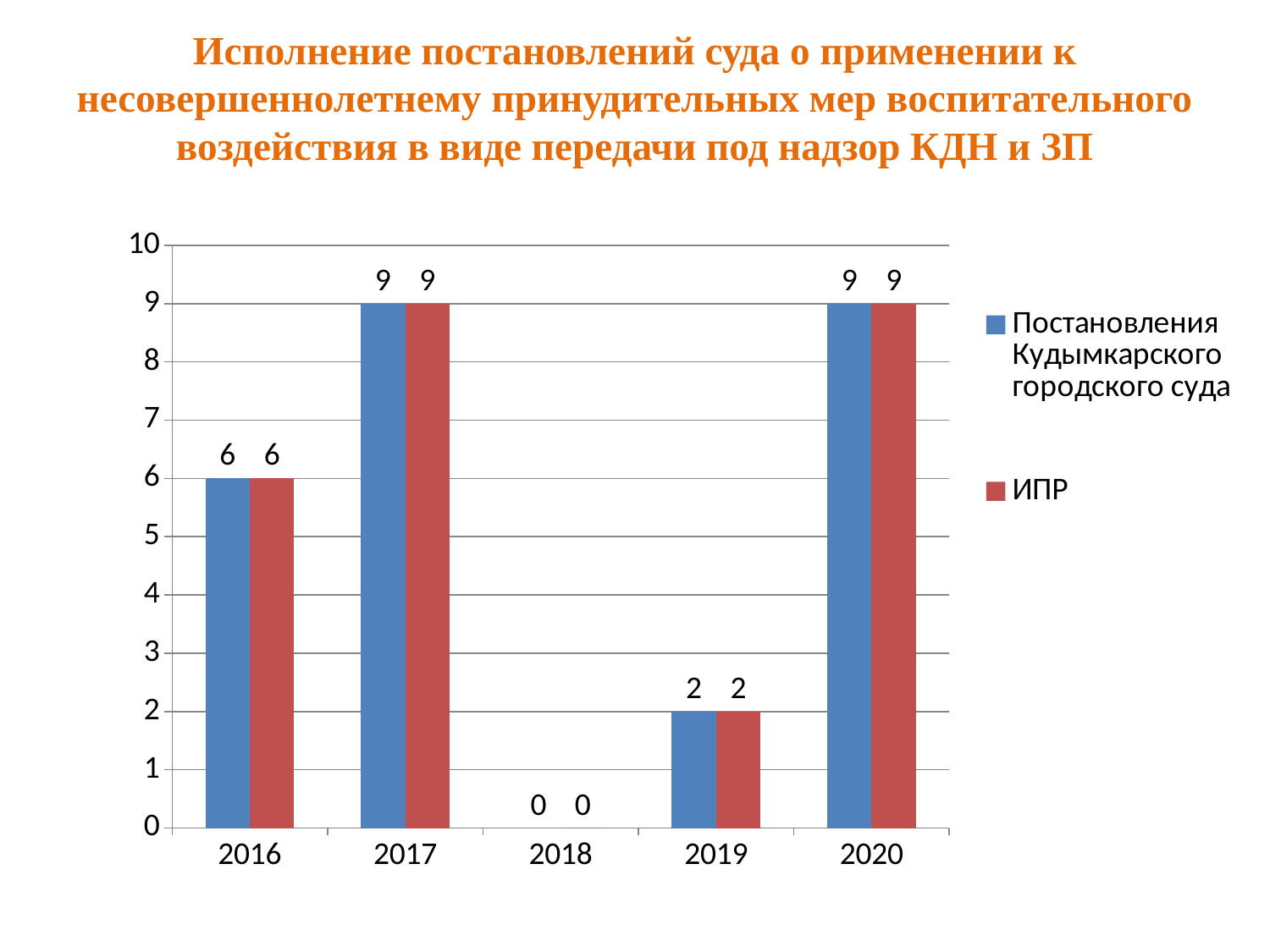

# Исполнение постановлений суда о применении к несовершеннолетнему принудительных мер воспитательного воздействия в виде передачи под надзор КДН и ЗП

### Chart

| Category | Постановления Кудымкарского городского суда | ИПР |
|---|---|---|
| 2016 | 6.0 | 6.0 |
| 2017 | 9.0 | 9.0 |
| 2018 | 0.0 | 0.0 |
| 2019 | 2.0 | 2.0 |
| 2020 | 9.0 | 9.0 |